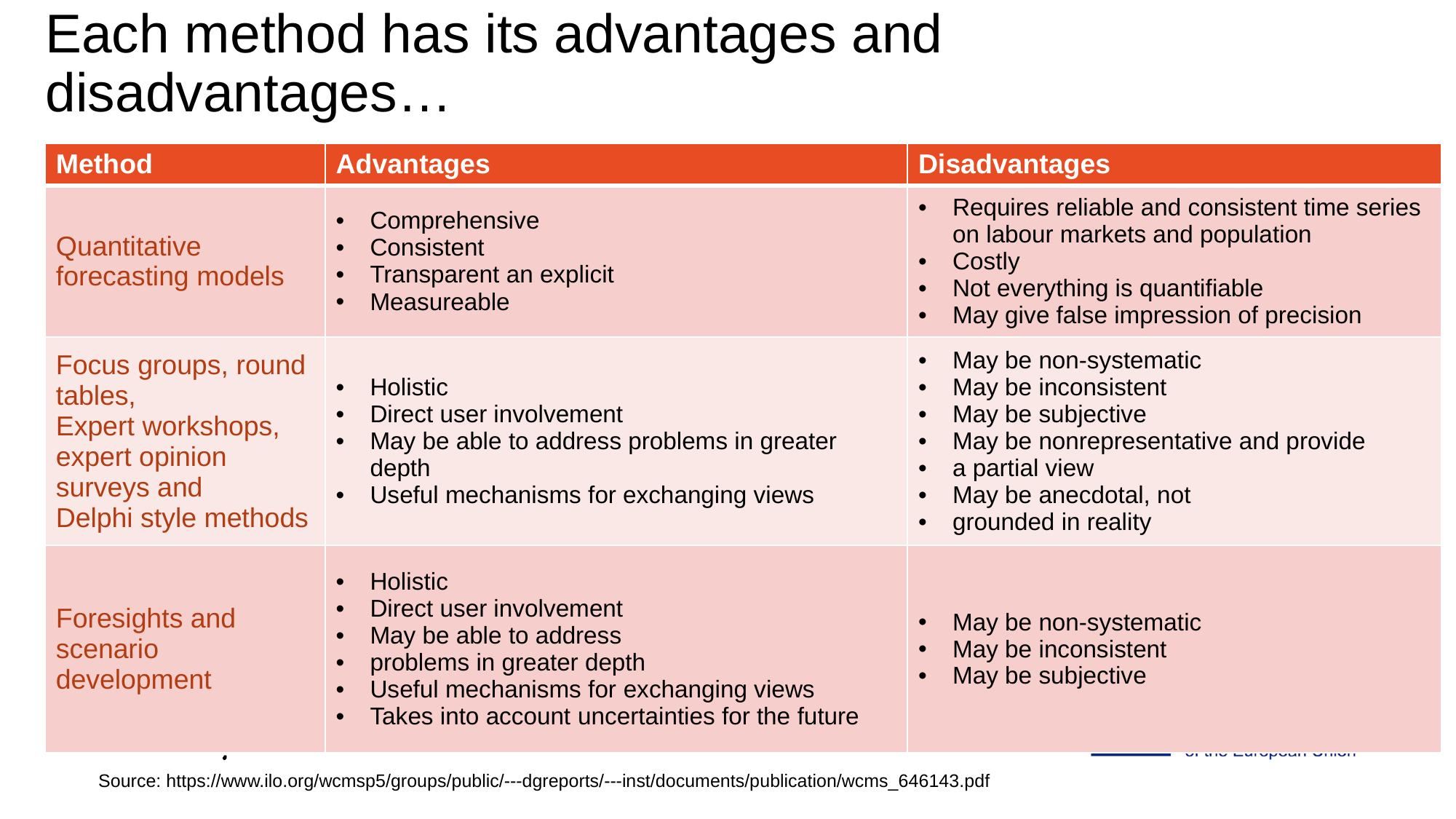

# Each method has its advantages and disadvantages…
| Method | Advantages | Disadvantages |
| --- | --- | --- |
| Quantitative forecasting models | Comprehensive Consistent Transparent an explicit Measureable | Requires reliable and consistent time series on labour markets and population Costly Not everything is quantifiable May give false impression of precision |
| Focus groups, round tables, Expert workshops, expert opinion surveys and Delphi style methods | Holistic Direct user involvement May be able to address problems in greater depth Useful mechanisms for exchanging views | May be non-systematic May be inconsistent May be subjective May be nonrepresentative and provide a partial view May be anecdotal, not grounded in reality |
| Foresights and scenario development | Holistic Direct user involvement May be able to address problems in greater depth Useful mechanisms for exchanging views Takes into account uncertainties for the future | May be non-systematic May be inconsistent May be subjective |
Source: https://www.ilo.org/wcmsp5/groups/public/---dgreports/---inst/documents/publication/wcms_646143.pdf